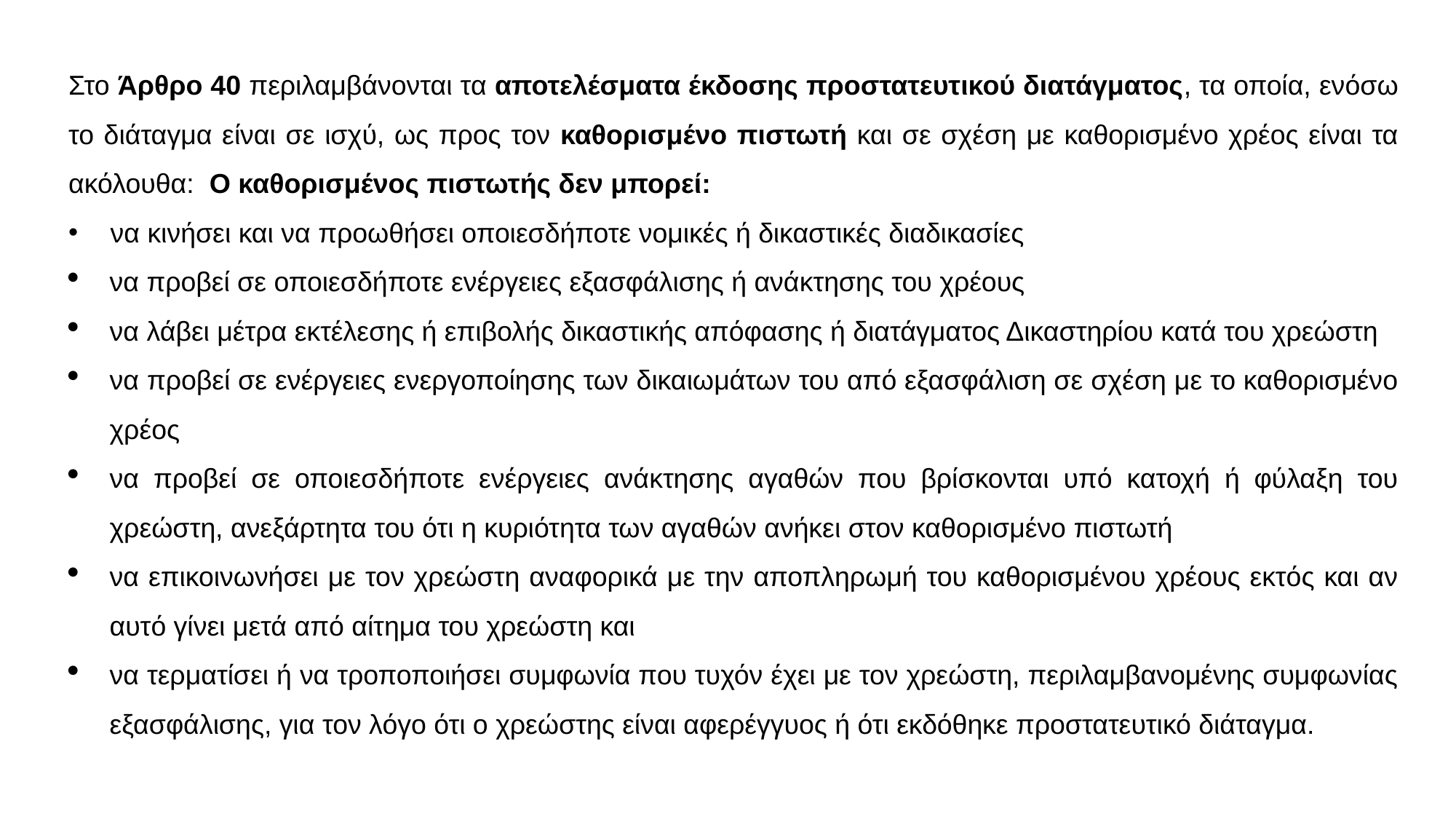

Στο Άρθρο 40 περιλαμβάνονται τα αποτελέσματα έκδοσης προστατευτικού διατάγματος, τα οποία, ενόσω το διάταγμα είναι σε ισχύ, ως προς τον καθορισμένο πιστωτή και σε σχέση με καθορισμένο χρέος είναι τα ακόλουθα:  Ο καθορισμένος πιστωτής δεν μπορεί:
 να κινήσει και να προωθήσει οποιεσδήποτε νομικές ή δικαστικές διαδικασίες
να προβεί σε οποιεσδήποτε ενέργειες εξασφάλισης ή ανάκτησης του χρέους
να λάβει μέτρα εκτέλεσης ή επιβολής δικαστικής απόφασης ή διατάγματος Δικαστηρίου κατά του χρεώστη
να προβεί σε ενέργειες ενεργοποίησης των δικαιωμάτων του από εξασφάλιση σε σχέση με το καθορισμένο χρέος
να προβεί σε οποιεσδήποτε ενέργειες ανάκτησης αγαθών που βρίσκονται υπό κατοχή ή φύλαξη του χρεώστη, ανεξάρτητα του ότι η κυριότητα των αγαθών ανήκει στον καθορισμένο πιστωτή
να επικοινωνήσει με τον χρεώστη αναφορικά με την αποπληρωμή του καθορισμένου χρέους εκτός και αν αυτό γίνει μετά από αίτημα του χρεώστη και
να τερματίσει ή να τροποποιήσει συμφωνία που τυχόν έχει με τον χρεώστη, περιλαμβανομένης συμφωνίας εξασφάλισης, για τον λόγο ότι ο χρεώστης είναι αφερέγγυος ή ότι εκδόθηκε προστατευτικό διάταγμα.